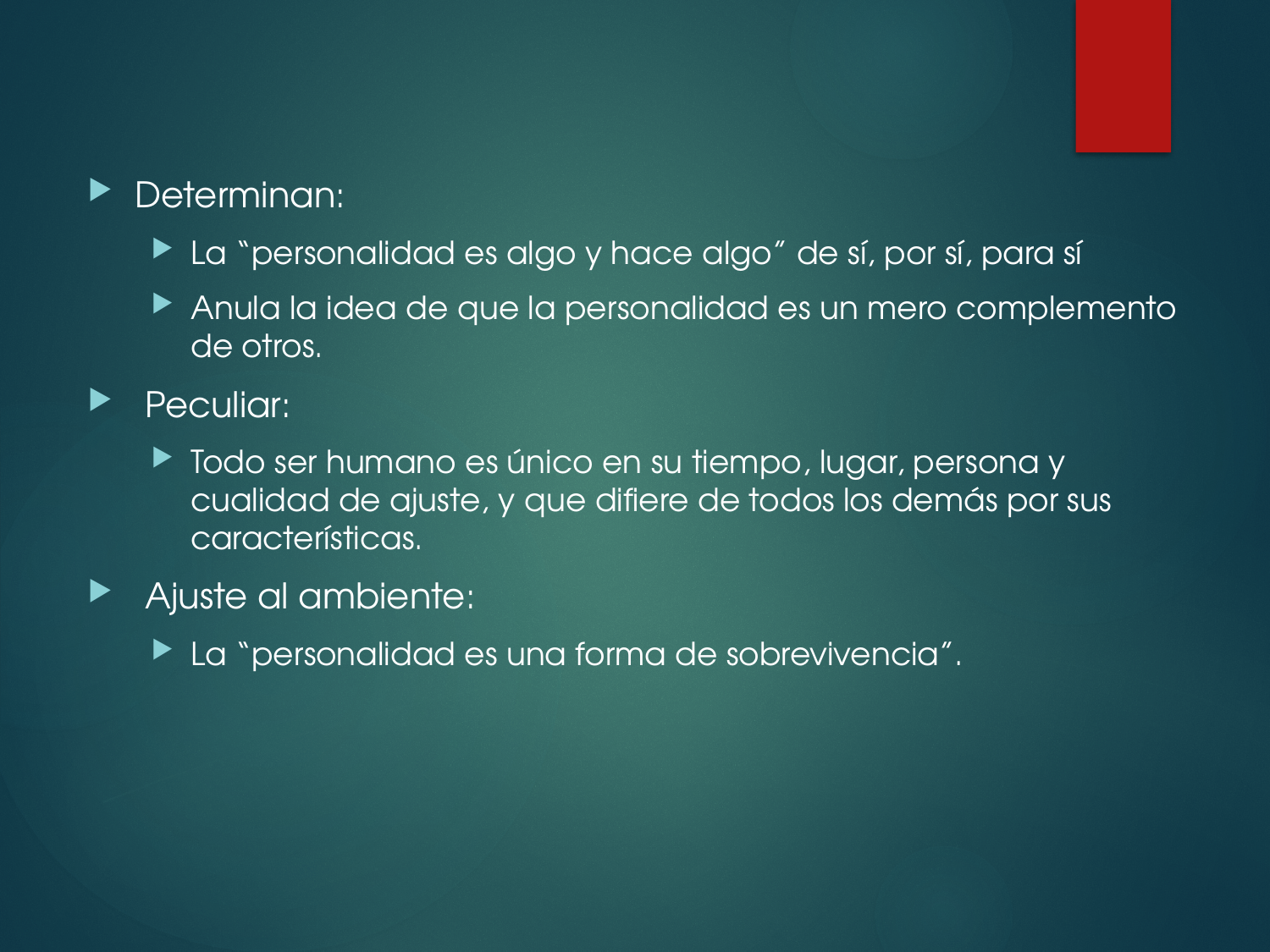

Determinan:
La “personalidad es algo y hace algo” de sí, por sí, para sí
Anula la idea de que la personalidad es un mero complemento de otros.
 Peculiar:
Todo ser humano es único en su tiempo, lugar, persona y cualidad de ajuste, y que difiere de todos los demás por sus características.
 Ajuste al ambiente:
La “personalidad es una forma de sobrevivencia”.